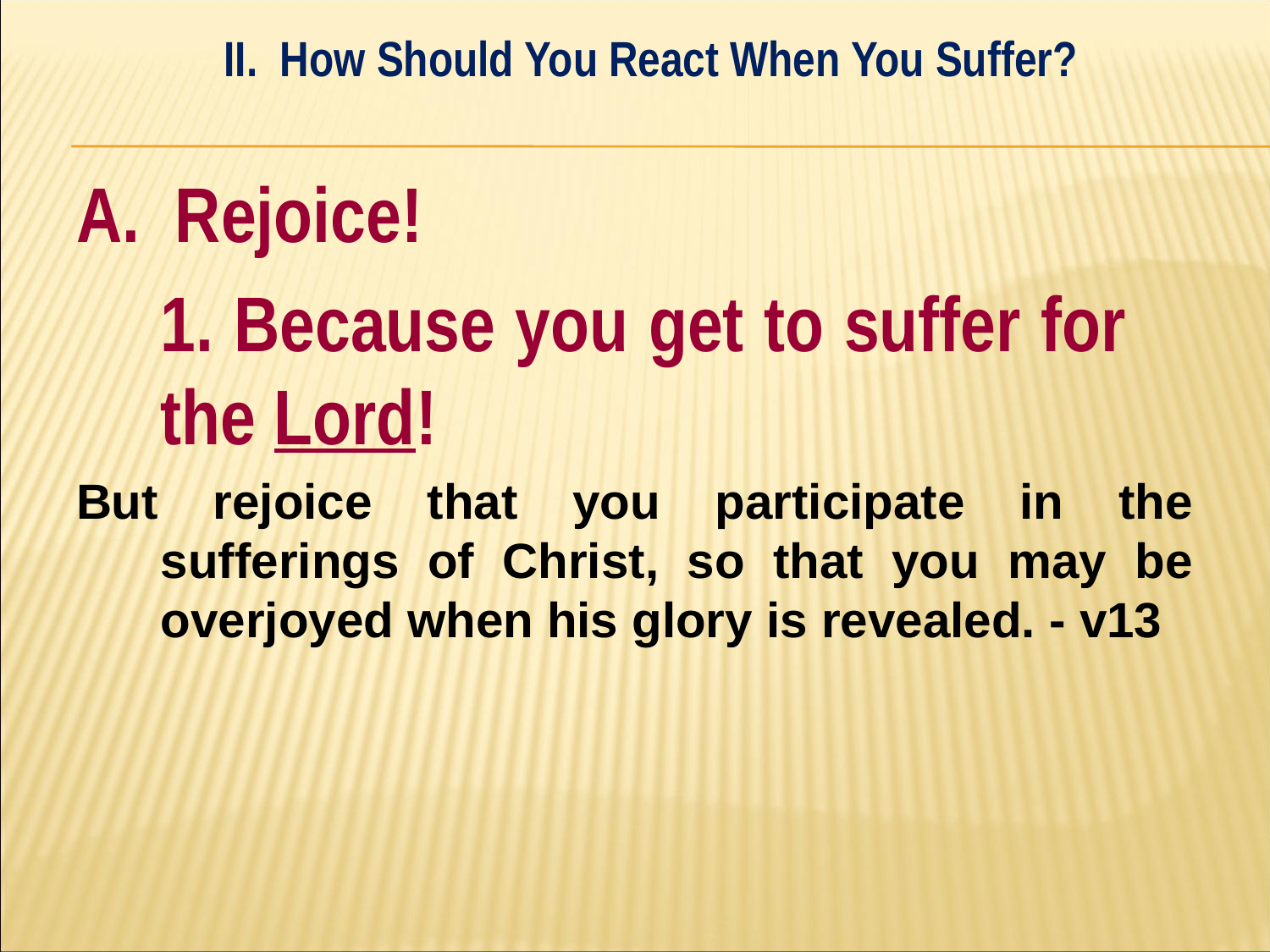

II.  How Should You React When You Suffer?
#
A.  Rejoice!
	1. Because you get to suffer for 	the Lord!
But rejoice that you participate in the sufferings of Christ, so that you may be overjoyed when his glory is revealed. - v13